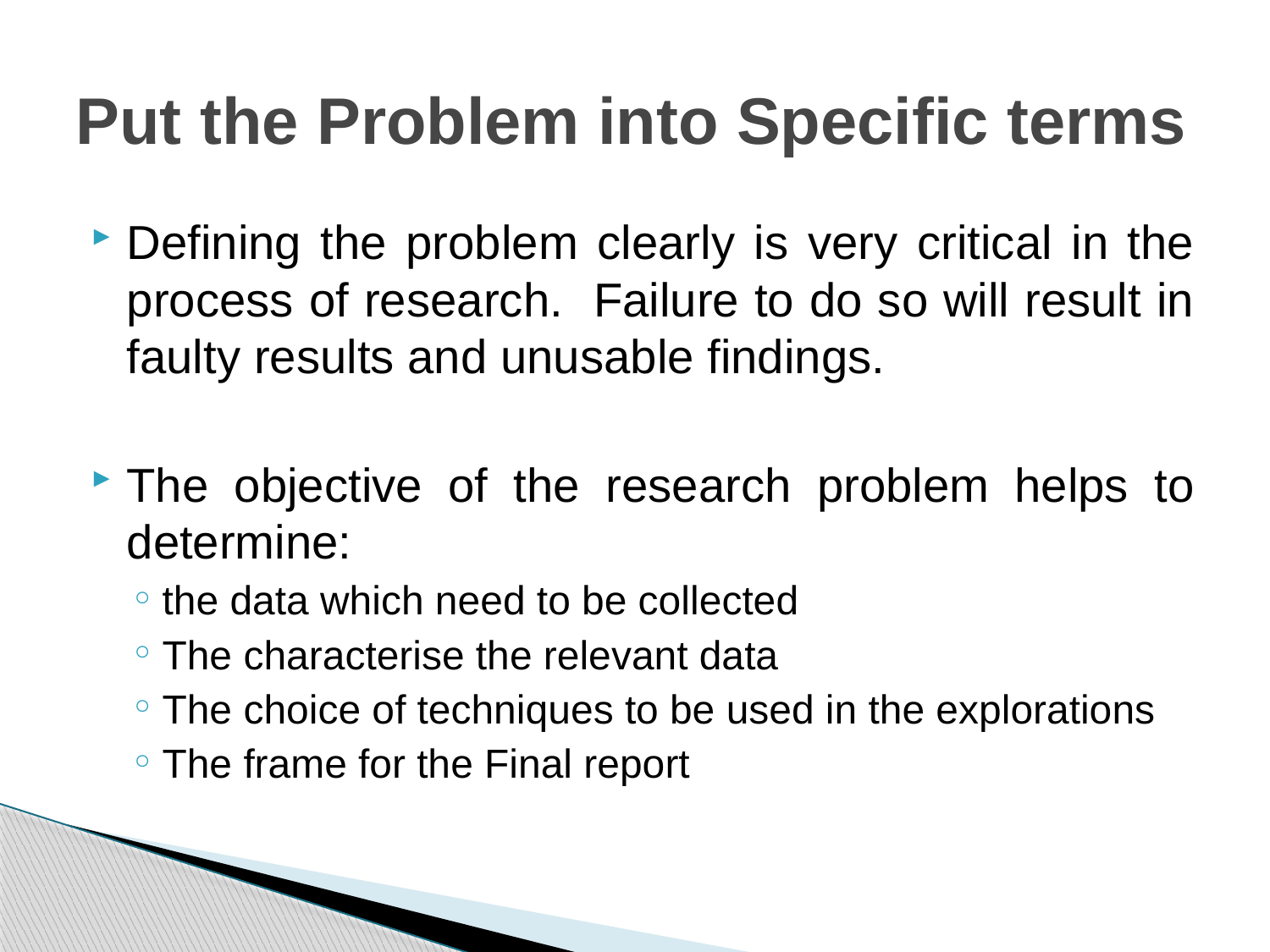

# Put the Problem into Specific terms
Defining the problem clearly is very critical in the process of research.  Failure to do so will result in faulty results and unusable findings.

The objective of the research problem helps to determine:
the data which need to be collected
The characterise the relevant data
The choice of techniques to be used in the explorations
The frame for the Final report